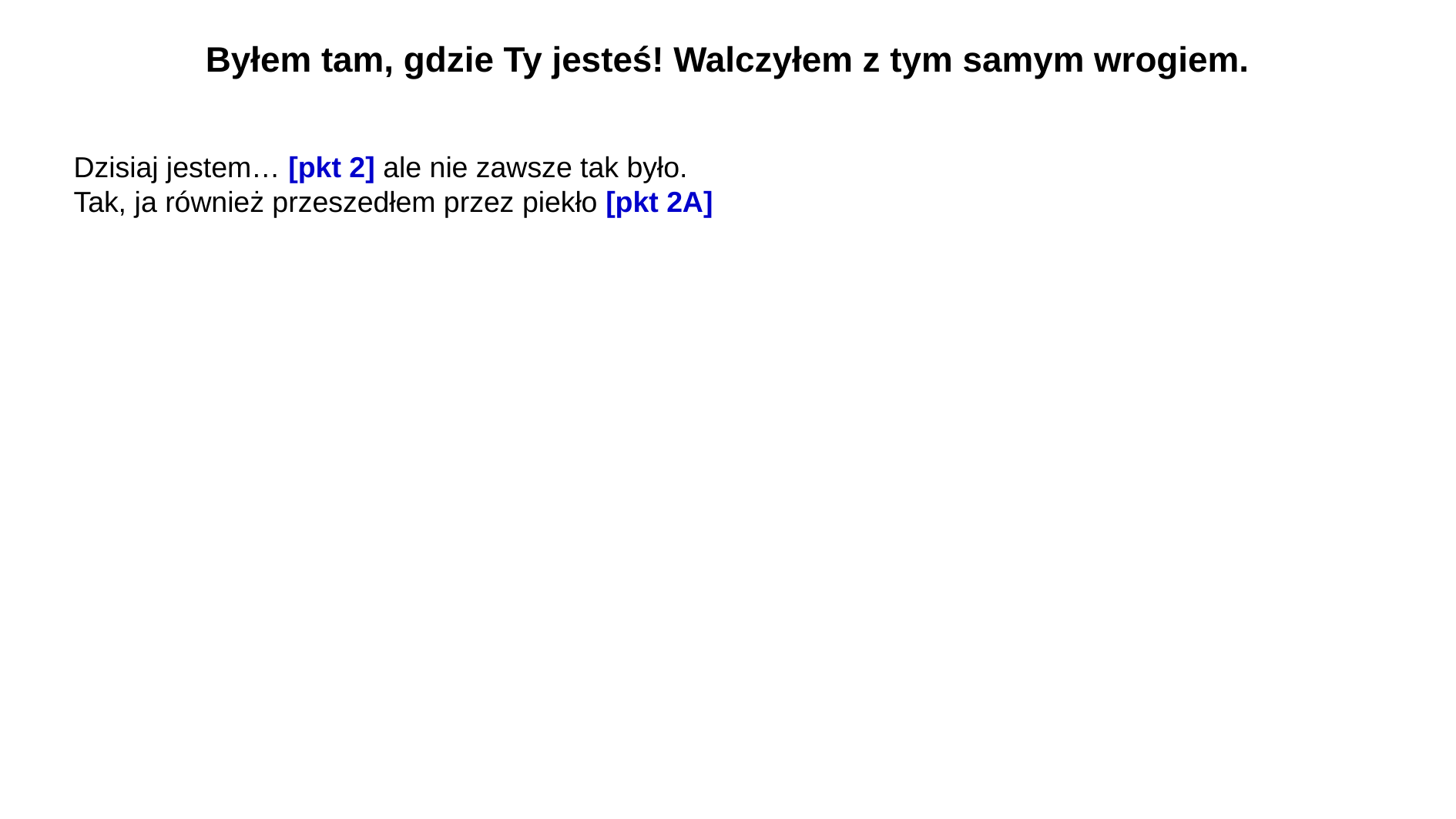

Byłem tam, gdzie Ty jesteś! Walczyłem z tym samym wrogiem.

Dzisiaj jestem… [pkt 2] ale nie zawsze tak było.
Tak, ja również przeszedłem przez piekło [pkt 2A]